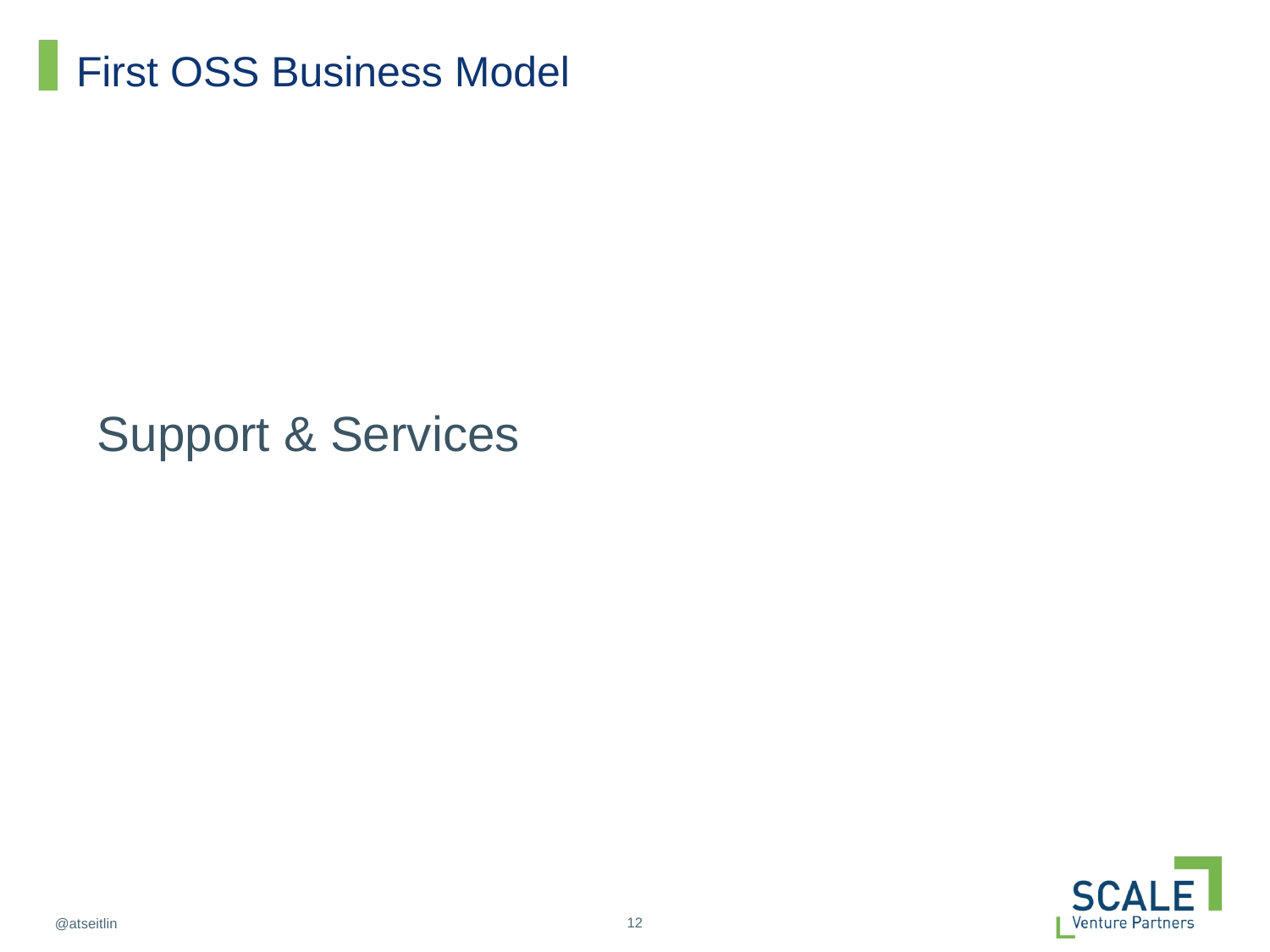

# First OSS Business Model
Support & Services